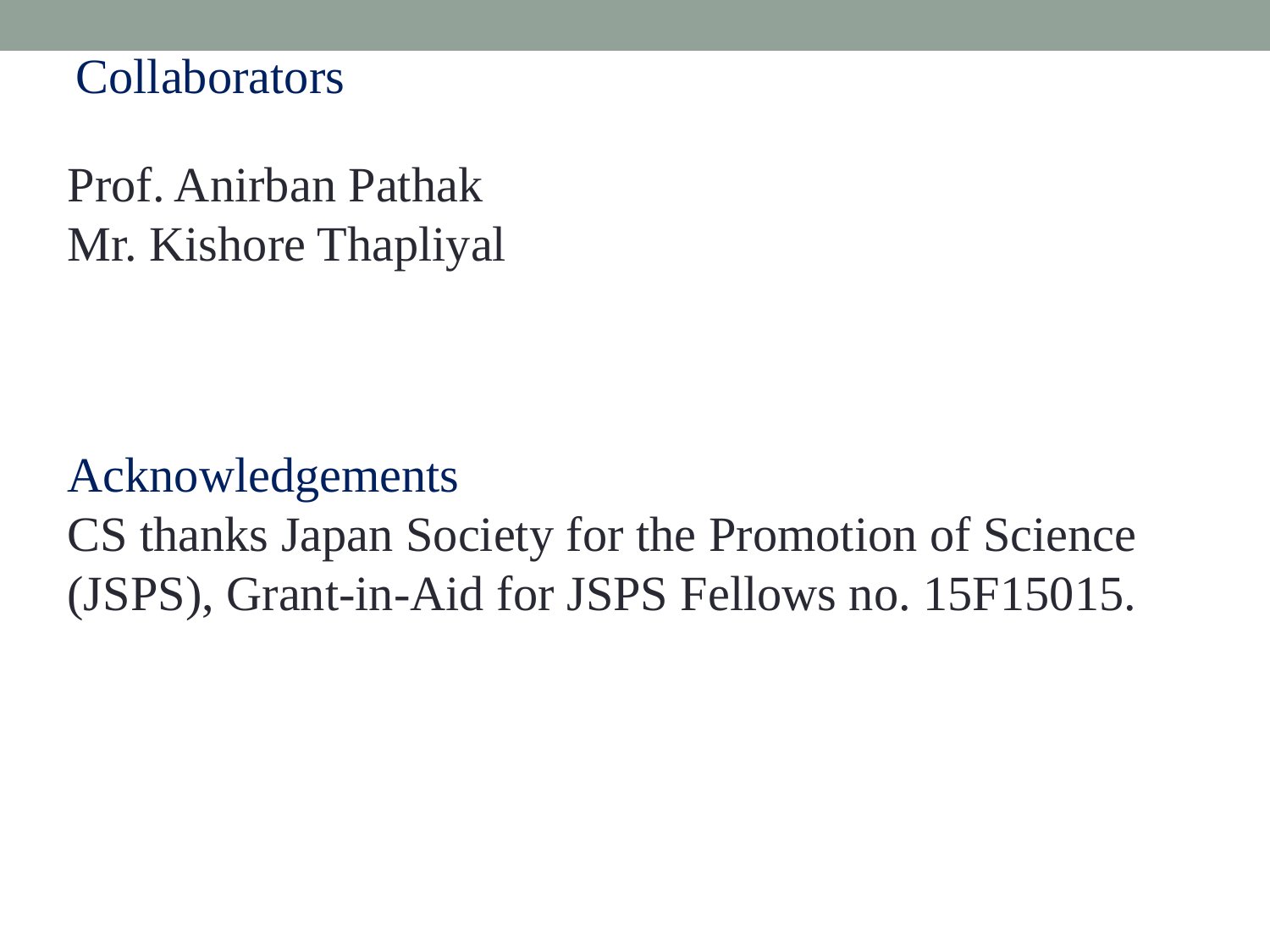

Collaborators
Prof. Anirban Pathak
Mr. Kishore Thapliyal

Acknowledgements
CS thanks Japan Society for the Promotion of Science (JSPS), Grant-in-Aid for JSPS Fellows no. 15F15015.